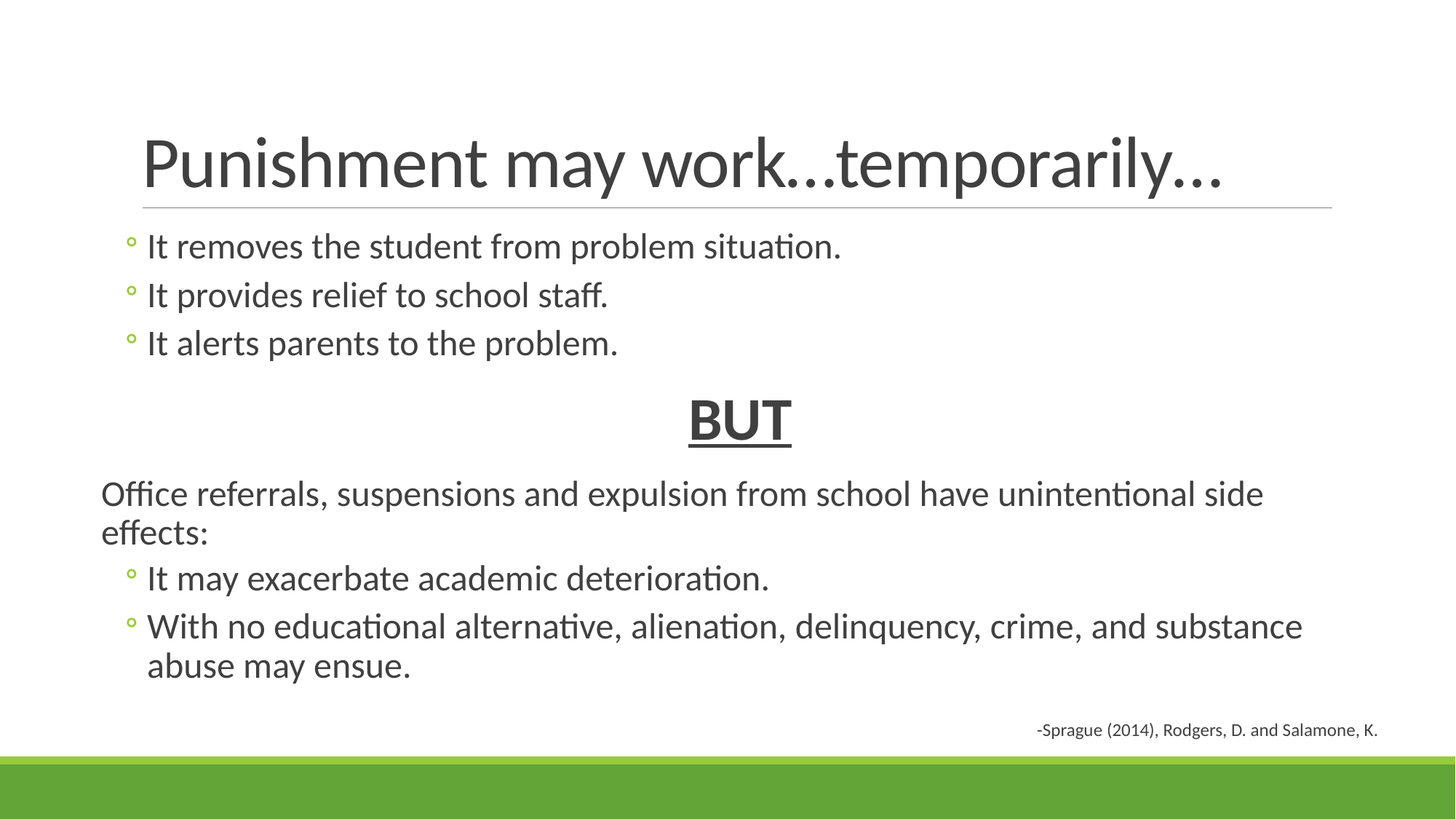

# Punishment may work…temporarily…
It removes the student from problem situation.
It provides relief to school staff.
It alerts parents to the problem.
BUT
Office referrals, suspensions and expulsion from school have unintentional side effects:
It may exacerbate academic deterioration.
With no educational alternative, alienation, delinquency, crime, and substance abuse may ensue.
		-Sprague (2014), Rodgers, D. and Salamone, K.